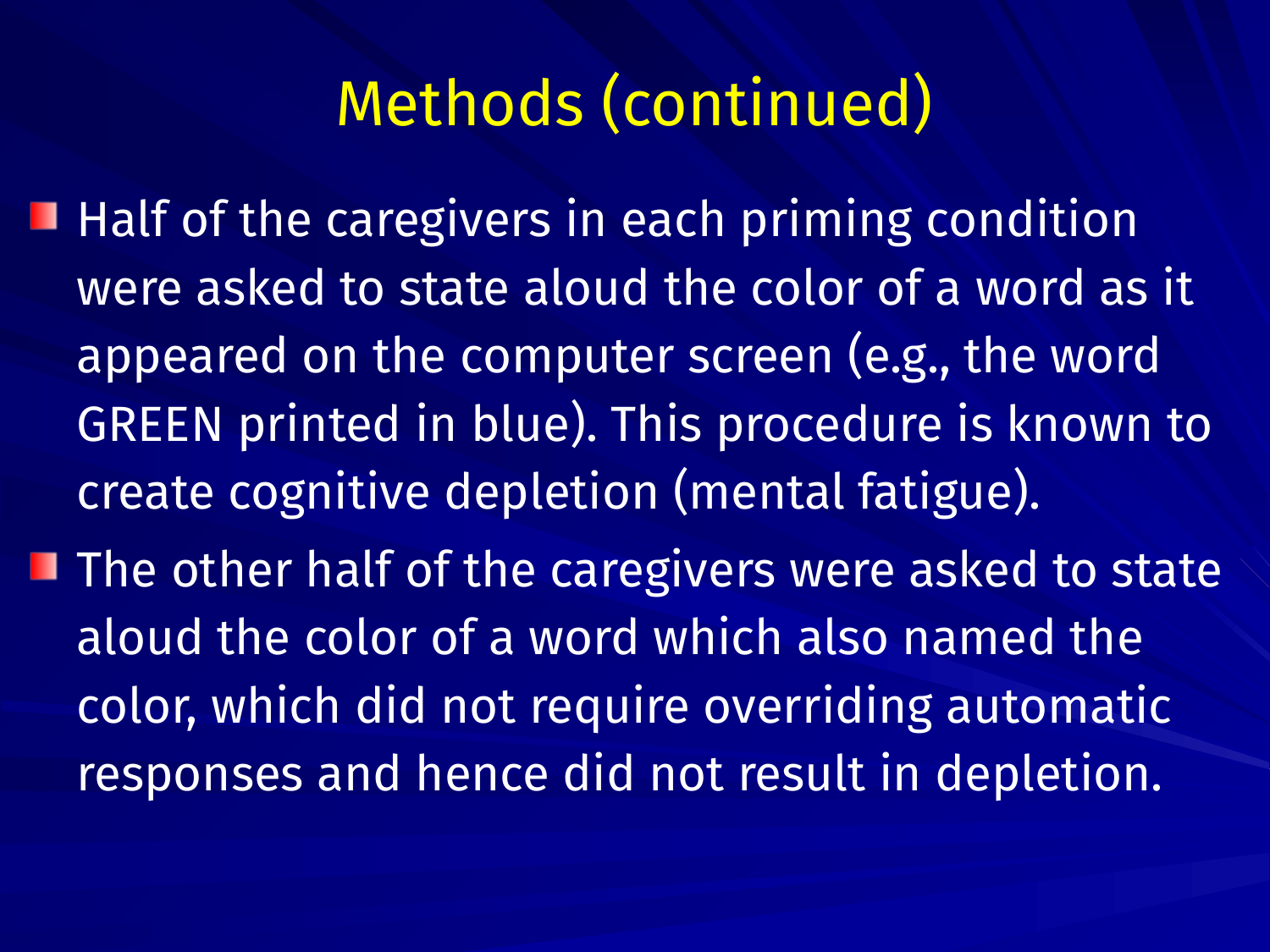

Methods (continued)
Half of the caregivers in each priming condition were asked to state aloud the color of a word as it appeared on the computer screen (e.g., the word GREEN printed in blue). This procedure is known to create cognitive depletion (mental fatigue).
The other half of the caregivers were asked to state aloud the color of a word which also named the color, which did not require overriding automatic responses and hence did not result in depletion.